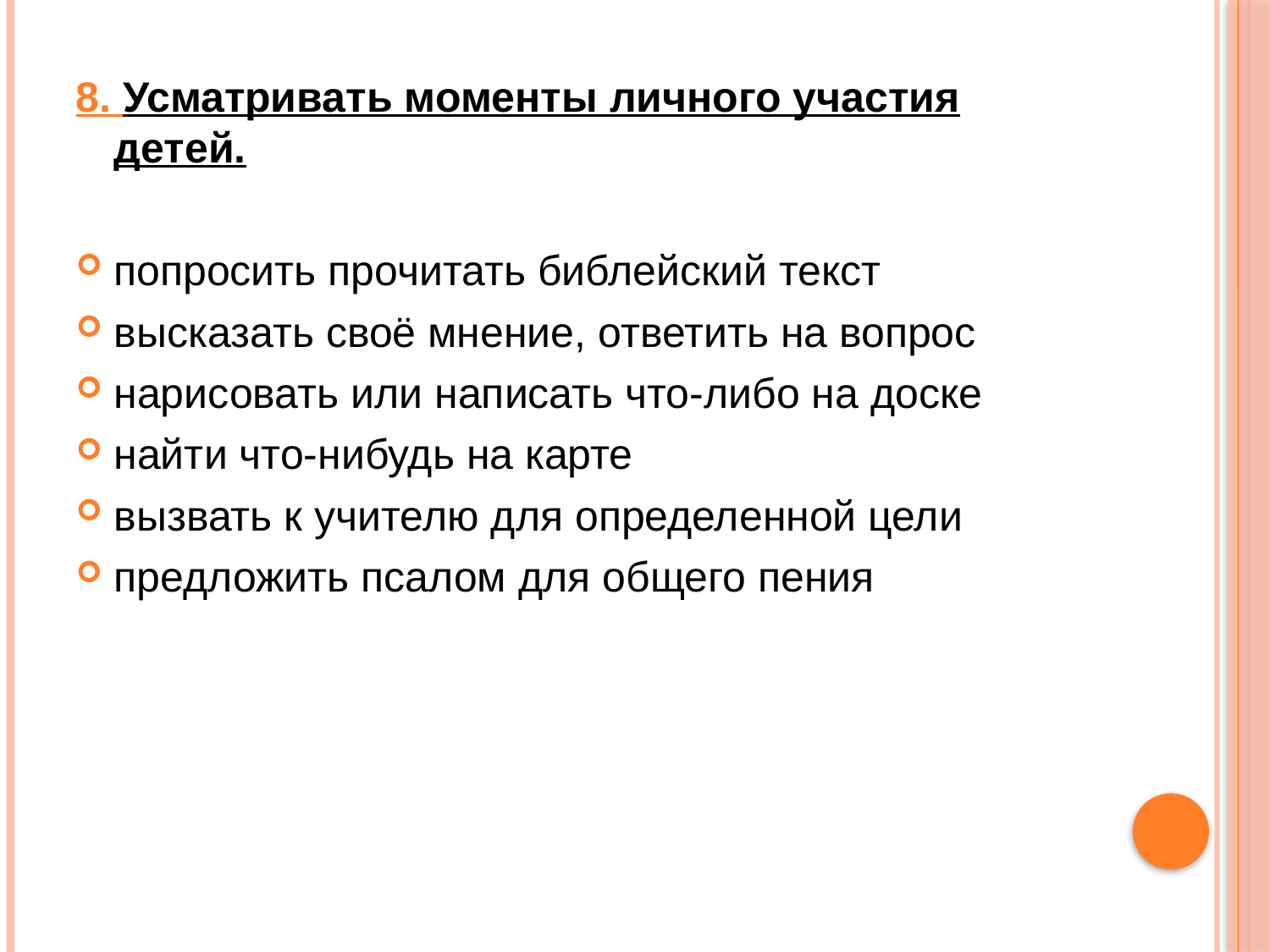

8. Усматривать моменты личного участия детей.

попросить прочитать библейский текст
высказать своё мнение, ответить на вопрос
нарисовать или написать что-либо на доске
найти что-нибудь на карте
вызвать к учителю для определенной цели
предложить псалом для общего пения